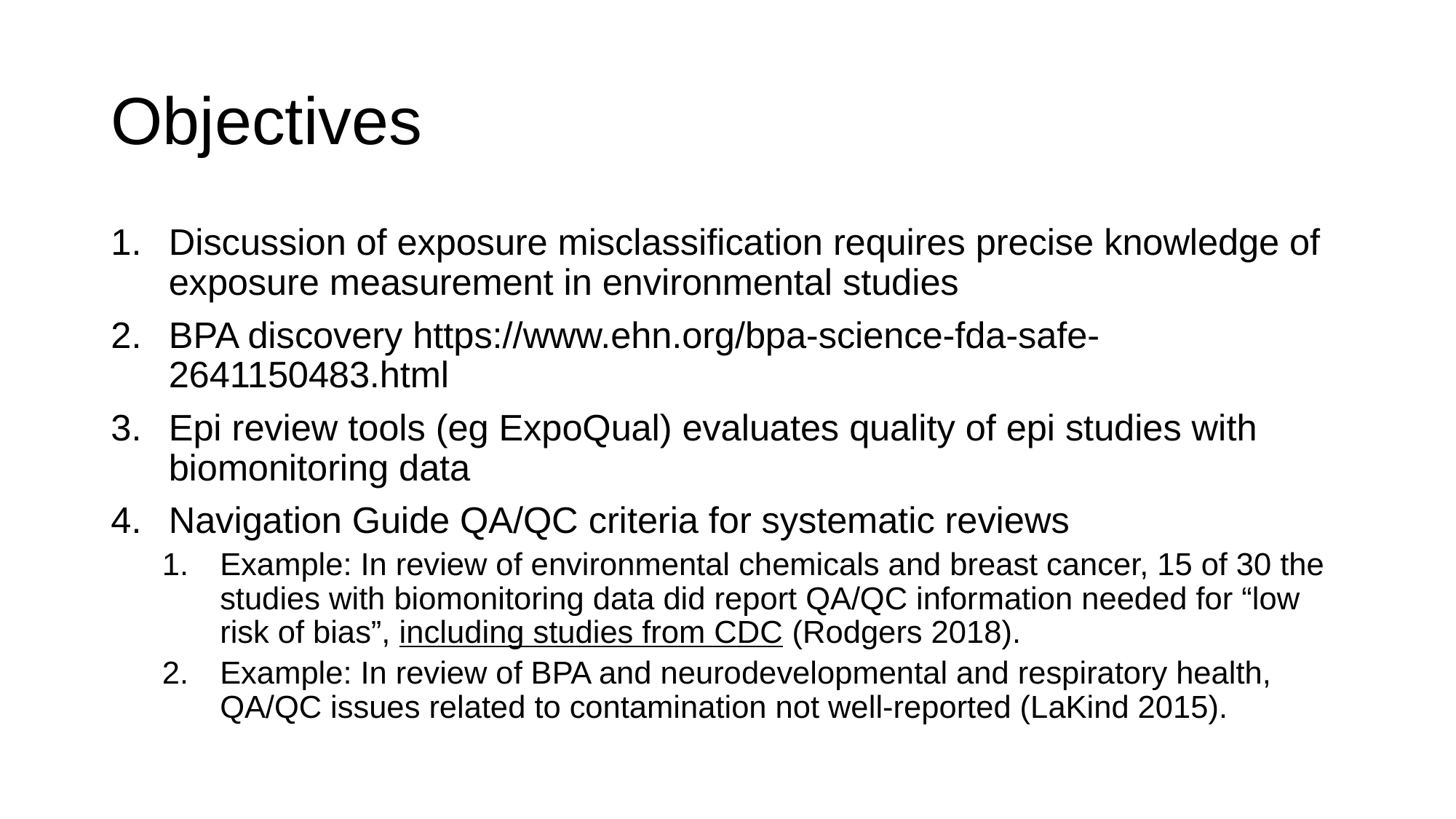

# Objectives
Discussion of exposure misclassification requires precise knowledge of exposure measurement in environmental studies
BPA discovery https://www.ehn.org/bpa-science-fda-safe-2641150483.html
Epi review tools (eg ExpoQual) evaluates quality of epi studies with biomonitoring data
Navigation Guide QA/QC criteria for systematic reviews
Example: In review of environmental chemicals and breast cancer, 15 of 30 the studies with biomonitoring data did report QA/QC information needed for “low risk of bias”, including studies from CDC (Rodgers 2018).
Example: In review of BPA and neurodevelopmental and respiratory health, QA/QC issues related to contamination not well-reported (LaKind 2015).